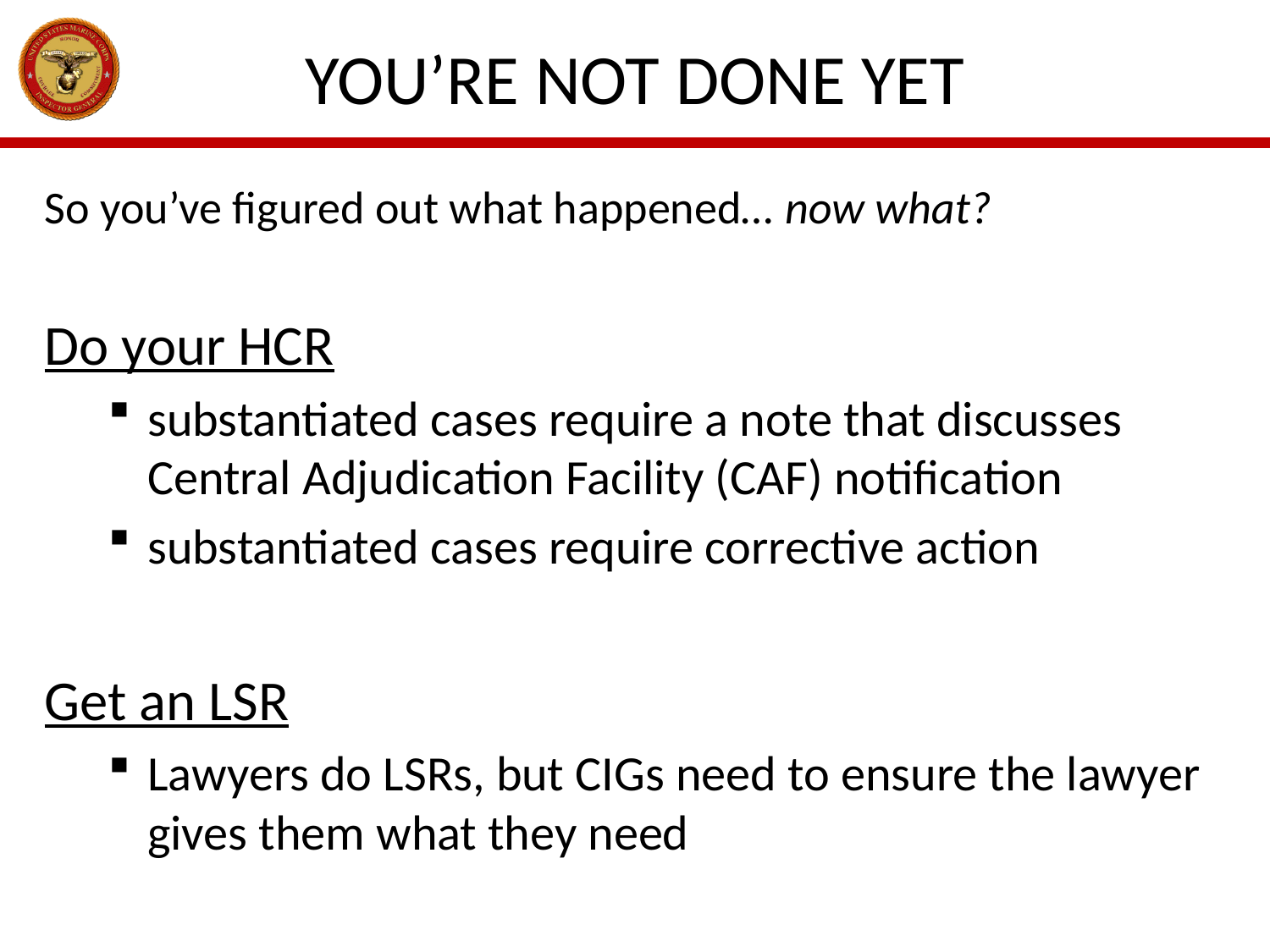

# You’re Not Done Yet

So you’ve figured out what happened… now what?

Do your HCR
substantiated cases require a note that discusses Central Adjudication Facility (CAF) notification
substantiated cases require corrective action

Get an LSR
Lawyers do LSRs, but CIGs need to ensure the lawyer gives them what they need
18